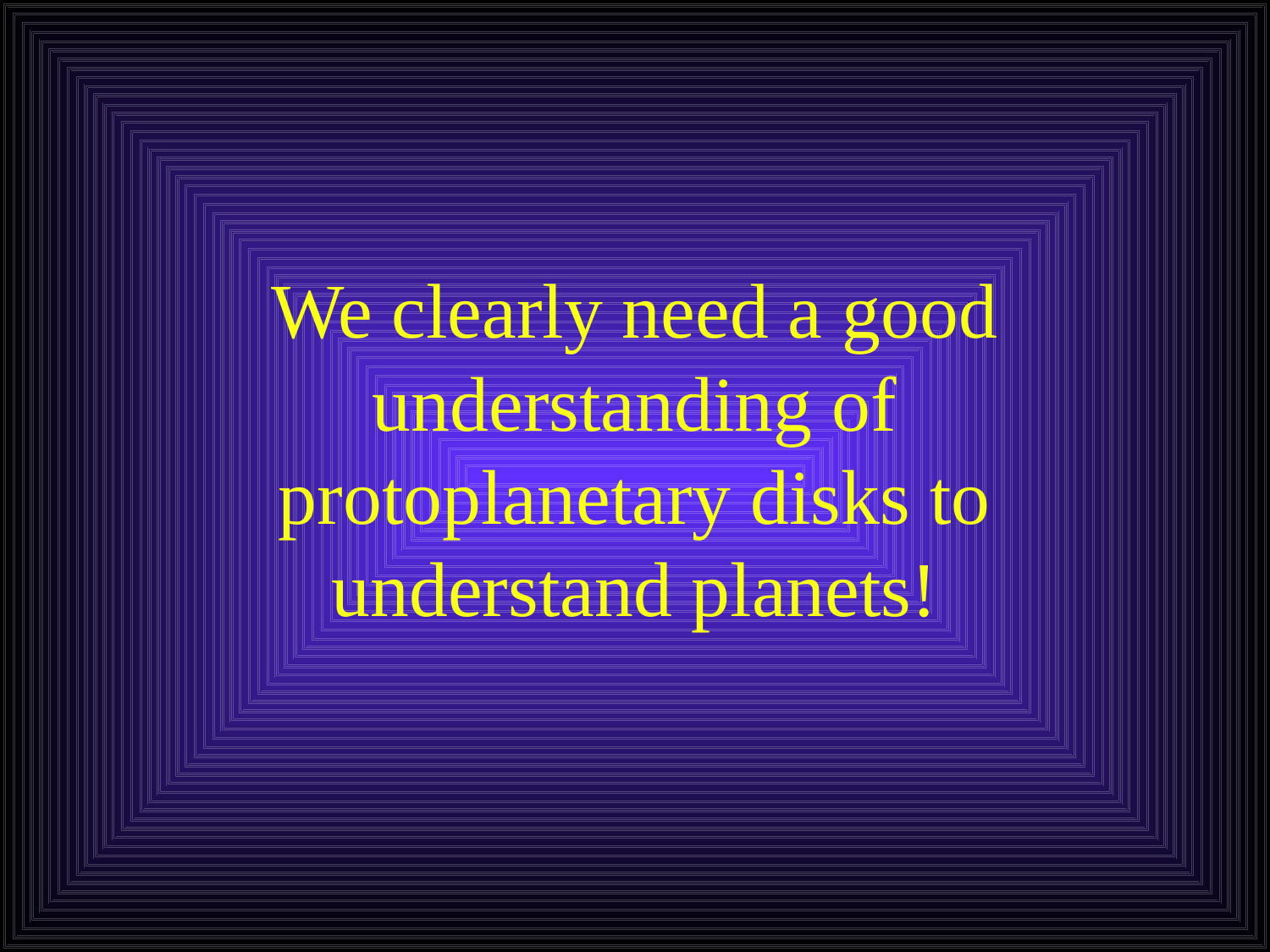

We clearly need a good understanding of protoplanetary disks to understand planets!